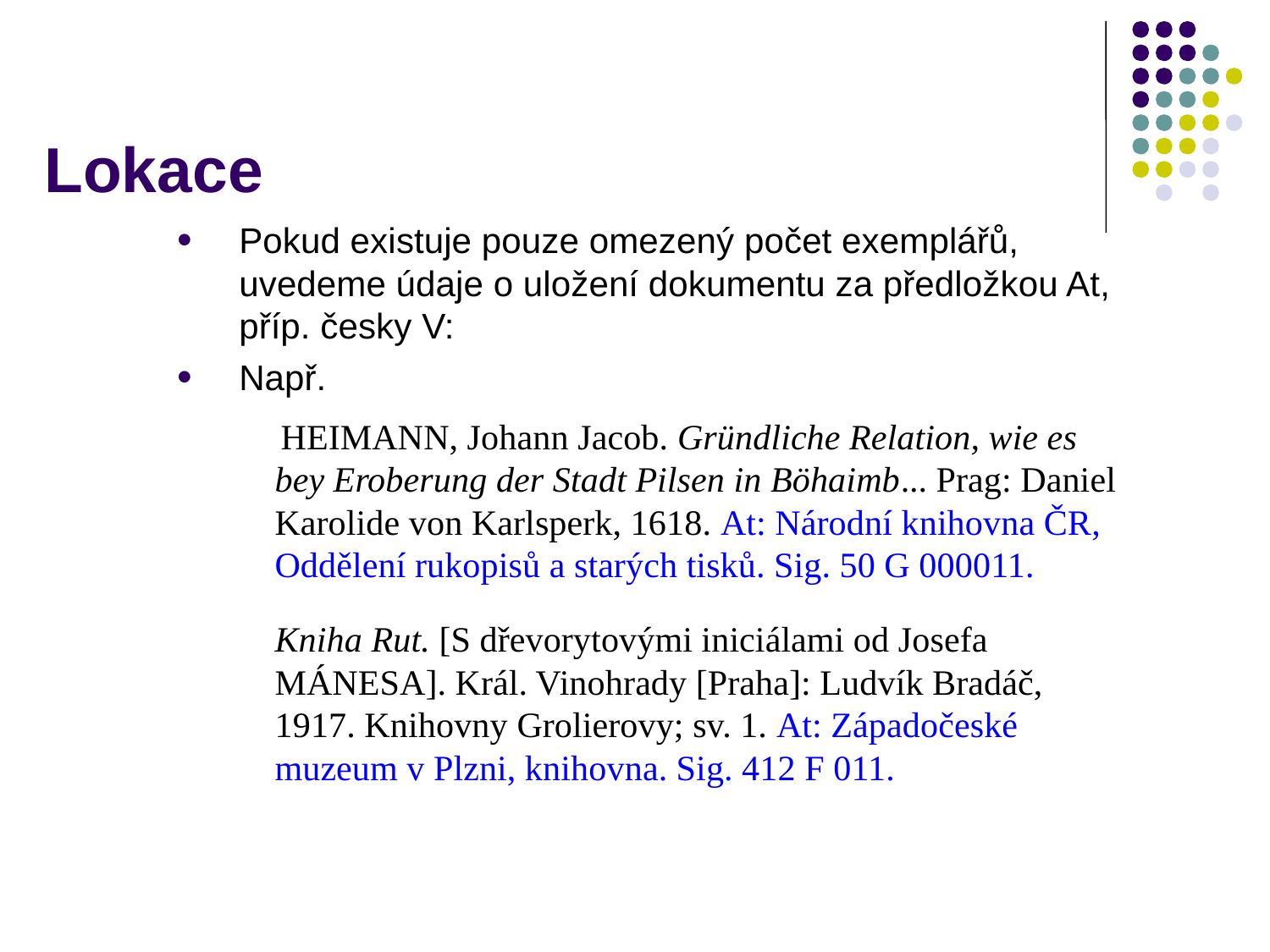

# Lokace
Pokud existuje pouze omezený počet exemplářů, uvedeme údaje o uložení dokumentu za předložkou At, příp. česky V:
Např.
 HEIMANN, Johann Jacob. Gründliche Relation, wie es bey Eroberung der Stadt Pilsen in Böhaimb... Prag: Daniel Karolide von Karlsperk, 1618. At: Národní knihovna ČR, Oddělení rukopisů a starých tisků. Sig. 50 G 000011.
Kniha Rut. [S dřevorytovými iniciálami od Josefa MÁNESA]. Král. Vinohrady [Praha]: Ludvík Bradáč, 1917. Knihovny Grolierovy; sv. 1. At: Západočeské muzeum v Plzni, knihovna. Sig. 412 F 011.